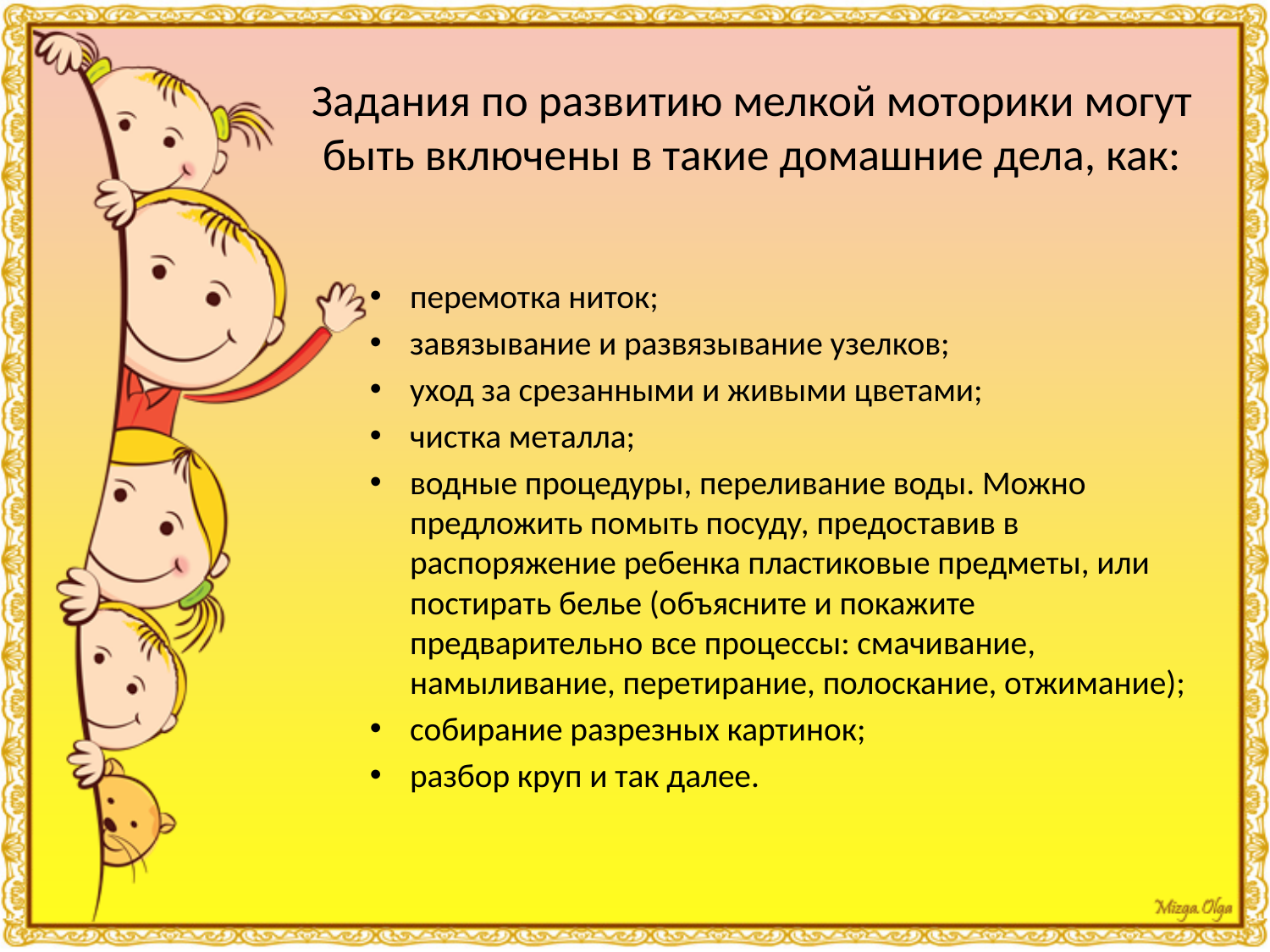

# Задания по развитию мелкой моторики могут быть включены в такие домашние дела, как:

перемотка ниток;
завязывание и развязывание узелков;
уход за срезанными и живыми цветами;
чистка металла;
водные процедуры, переливание воды. Можно предложить помыть посуду, предоставив в распоряжение ребенка пластиковые предметы, или постирать белье (объясните и покажите предварительно все процессы: смачивание, намыливание, перетирание, полоскание, отжимание);
собирание разрезных картинок;
разбор круп и так далее.